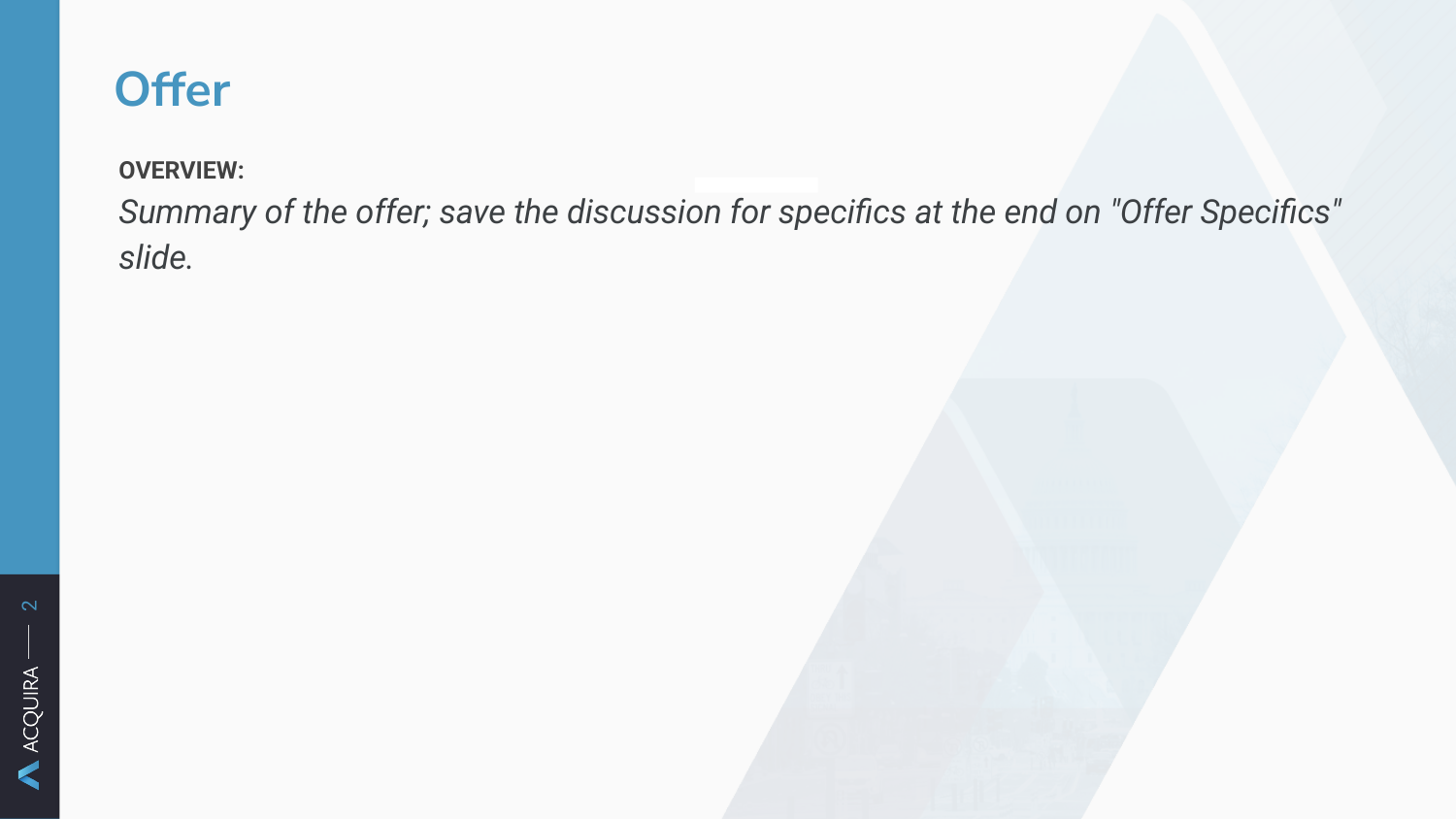

# Offer
OVERVIEW:
Summary of the offer; save the discussion for specifics at the end on "Offer Specifics" slide.

 2